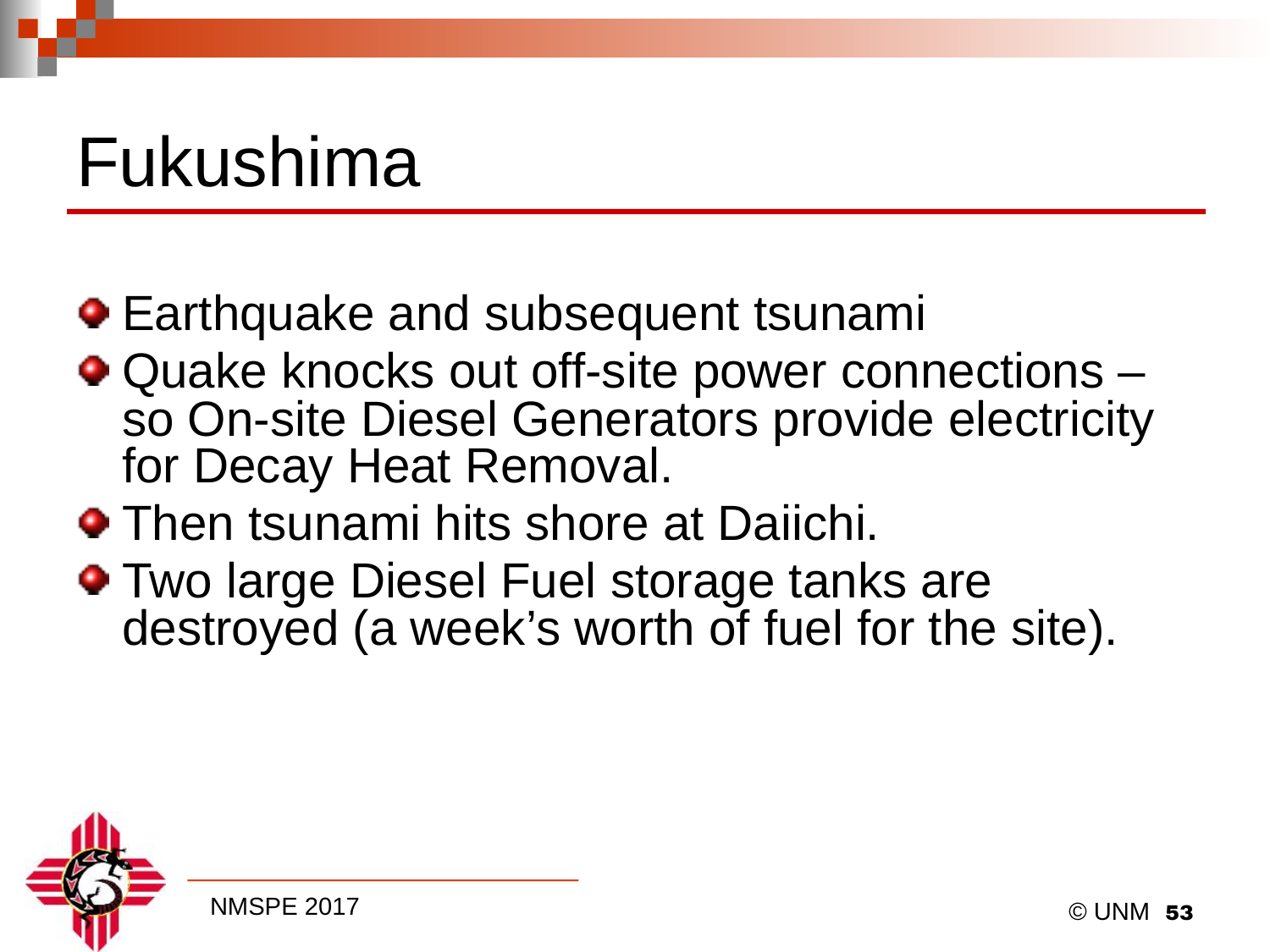

# Fukushima
Earthquake and subsequent tsunami
Quake knocks out off-site power connections – so On-site Diesel Generators provide electricity for Decay Heat Removal.
Then tsunami hits shore at Daiichi.
Two large Diesel Fuel storage tanks are destroyed (a week’s worth of fuel for the site).
53
© UNM